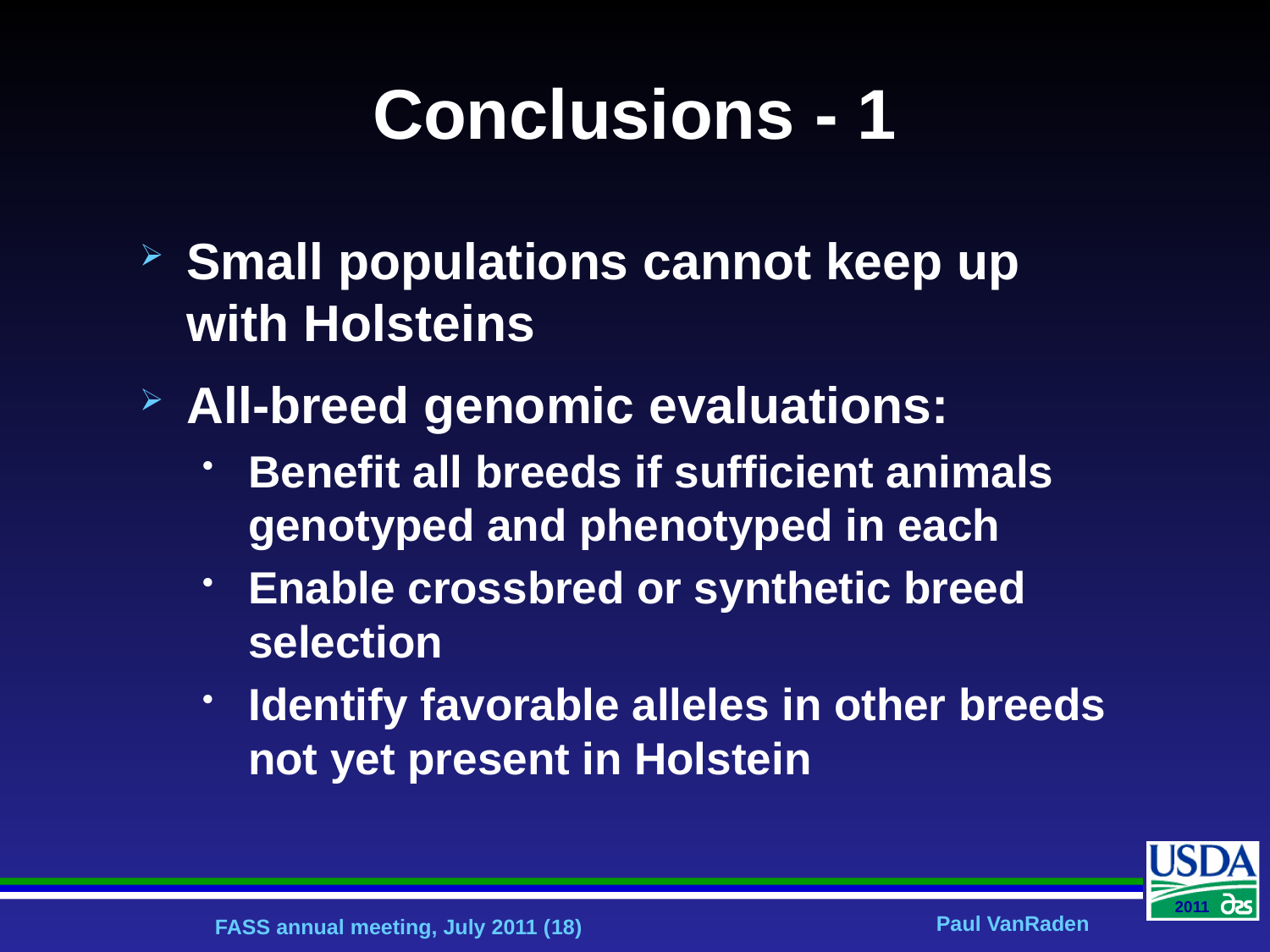

# Conclusions - 1
Small populations cannot keep up with Holsteins
All-breed genomic evaluations:
Benefit all breeds if sufficient animals genotyped and phenotyped in each
Enable crossbred or synthetic breed selection
Identify favorable alleles in other breeds not yet present in Holstein